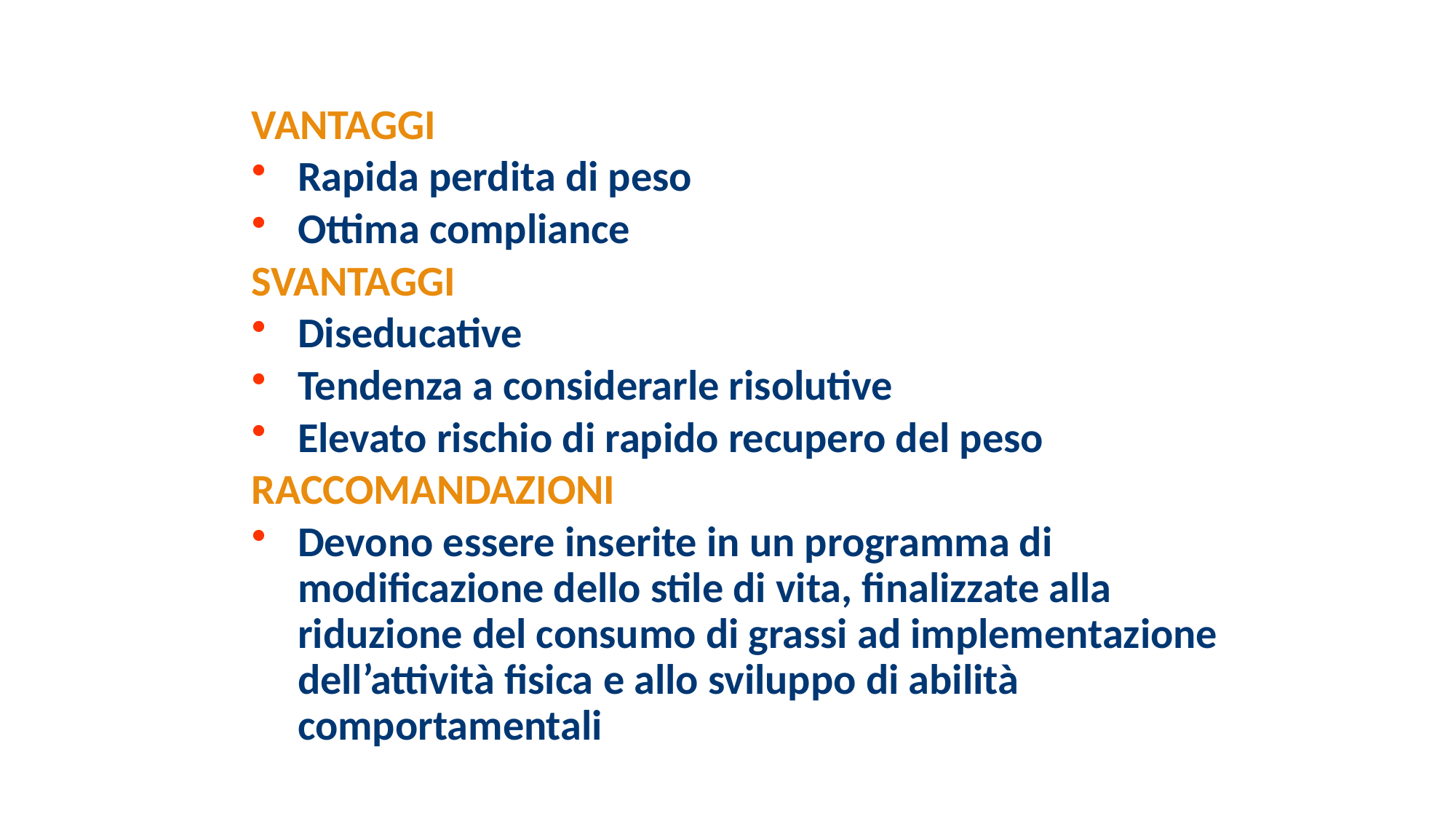

VANTAGGI
Rapida perdita di peso
Ottima compliance
SVANTAGGI
Diseducative
Tendenza a considerarle risolutive
Elevato rischio di rapido recupero del peso
RACCOMANDAZIONI
Devono essere inserite in un programma di modificazione dello stile di vita, finalizzate alla riduzione del consumo di grassi ad implementazione dell’attività fisica e allo sviluppo di abilità comportamentali